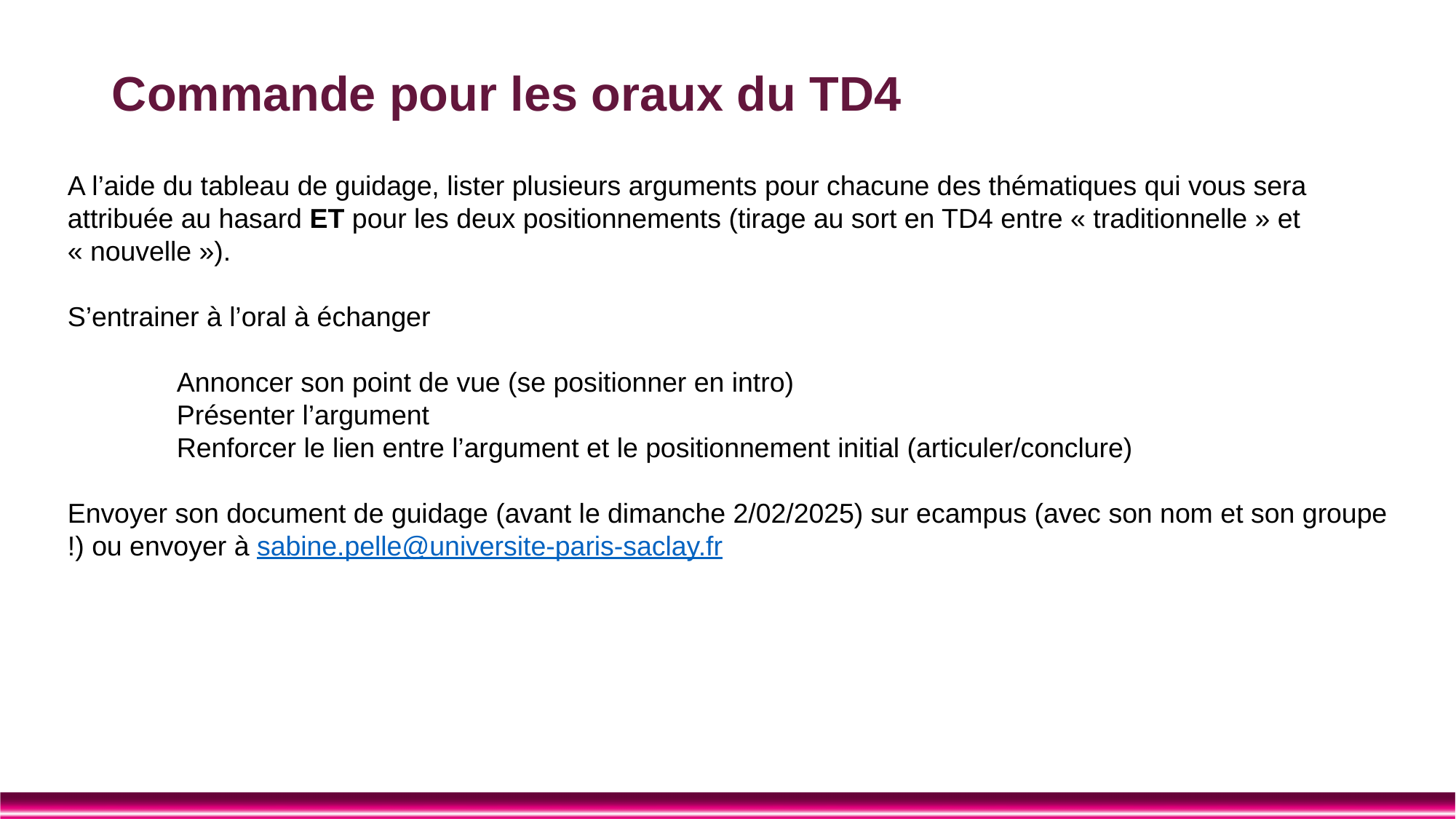

# Commande pour les oraux du TD4
A l’aide du tableau de guidage, lister plusieurs arguments pour chacune des thématiques qui vous sera attribuée au hasard ET pour les deux positionnements (tirage au sort en TD4 entre « traditionnelle » et « nouvelle »).

S’entrainer à l’oral à échanger

	Annoncer son point de vue (se positionner en intro)
	Présenter l’argument
	Renforcer le lien entre l’argument et le positionnement initial (articuler/conclure)

Envoyer son document de guidage (avant le dimanche 2/02/2025) sur ecampus (avec son nom et son groupe !) ou envoyer à sabine.pelle@universite-paris-saclay.fr